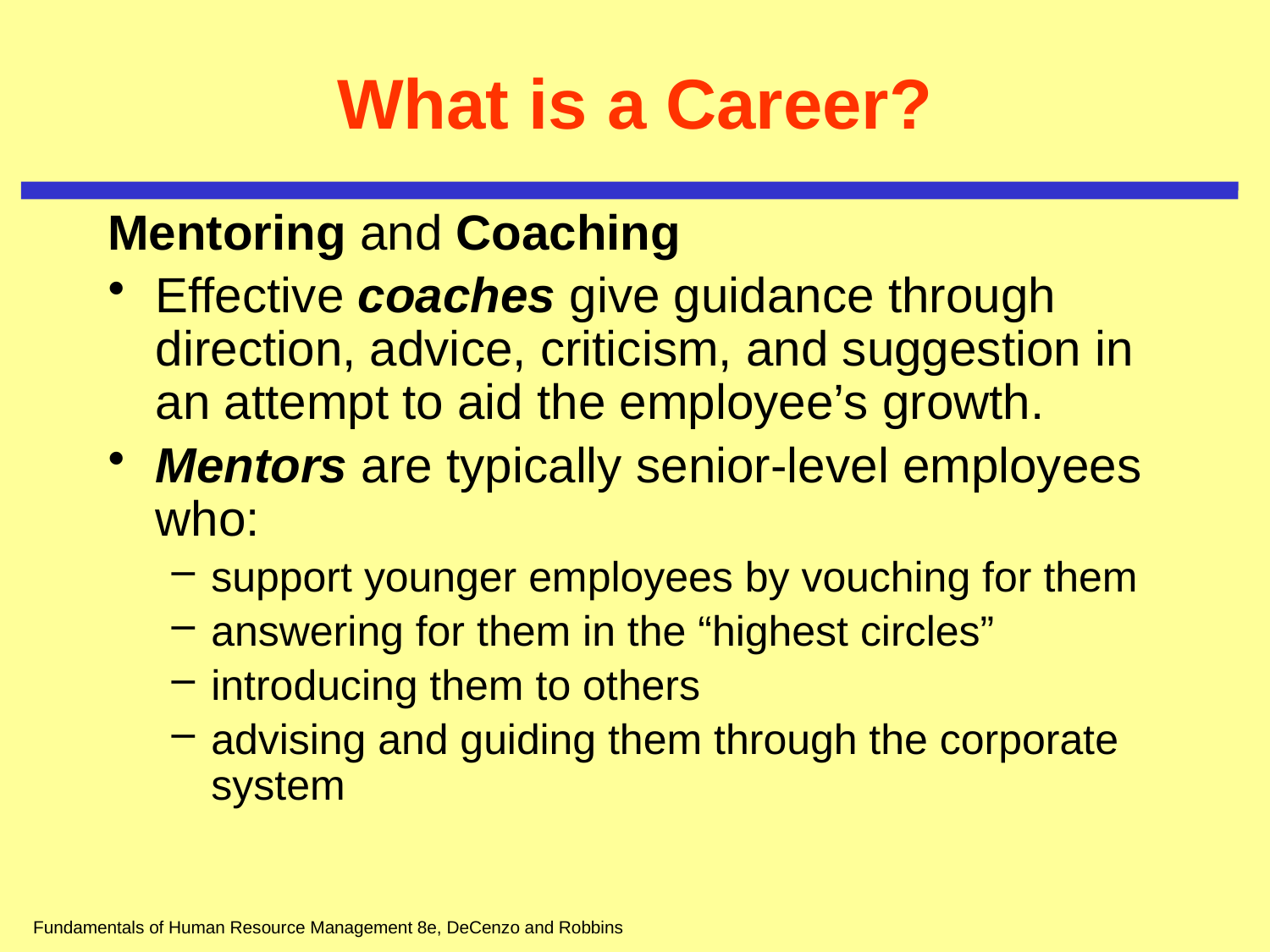

# What is a Career?
Mentoring and Coaching
Effective coaches give guidance through direction, advice, criticism, and suggestion in an attempt to aid the employee’s growth.
Mentors are typically senior-level employees who:
support younger employees by vouching for them
answering for them in the “highest circles”
introducing them to others
advising and guiding them through the corporate system
Fundamentals of Human Resource Management 8e, DeCenzo and Robbins